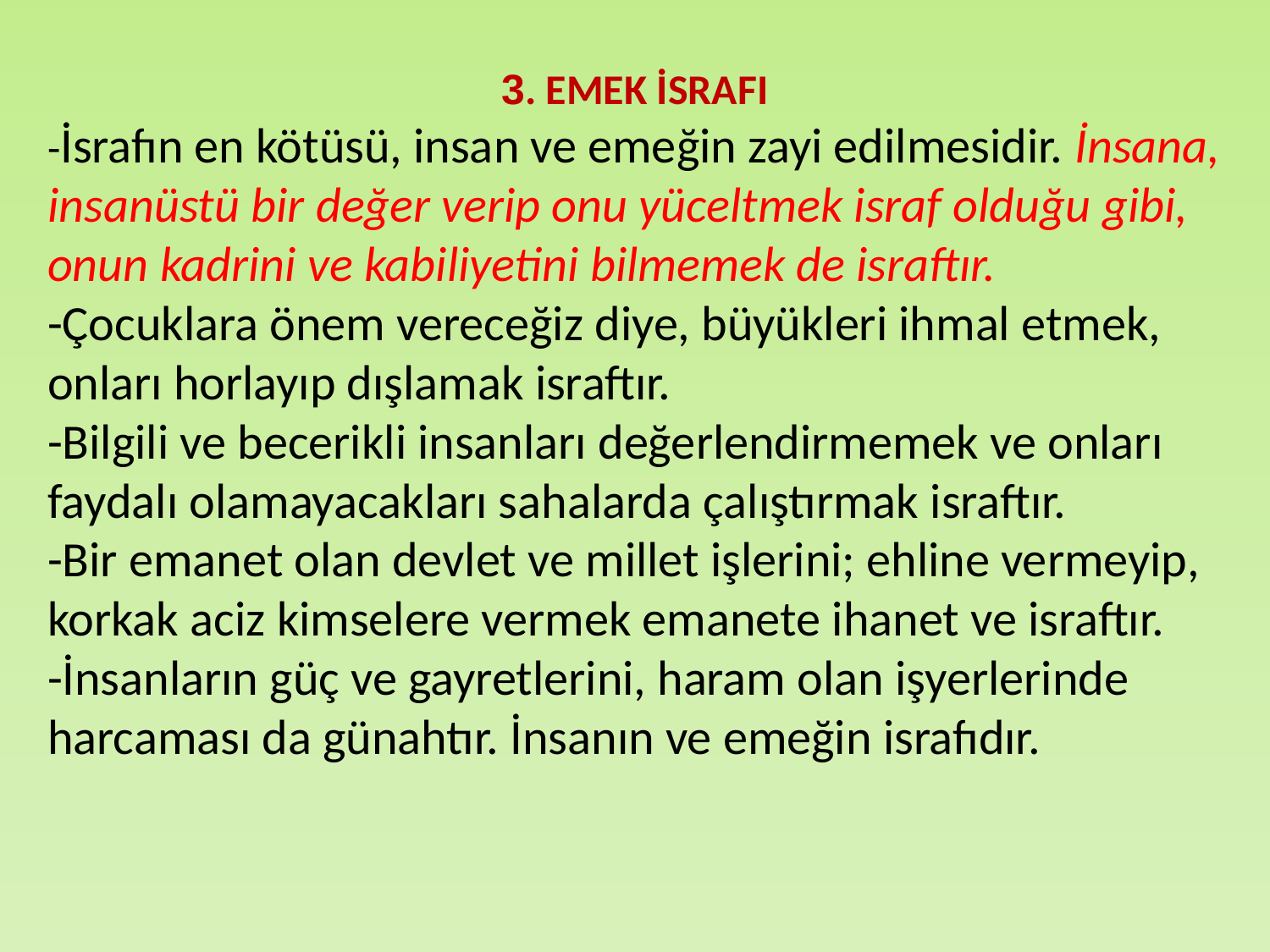

3. EMEK İSRAFI
-İsrafın en kötüsü, insan ve emeğin zayi edilmesidir. İnsana, insanüstü bir değer verip onu yüceltmek israf olduğu gibi, onun kadrini ve kabiliyetini bilmemek de israftır.
-Çocuklara önem vereceğiz diye, büyükleri ihmal etmek, onları horlayıp dışlamak israftır.
-Bilgili ve becerikli insanları değerlendirmemek ve onları faydalı olamayacakları sahalarda çalıştırmak israftır.
-Bir emanet olan devlet ve millet işlerini; ehline vermeyip, korkak aciz kimselere vermek emanete ihanet ve israftır.
-İnsanların güç ve gayretlerini, haram olan işyerlerinde harcaması da günahtır. İnsanın ve emeğin israfıdır.